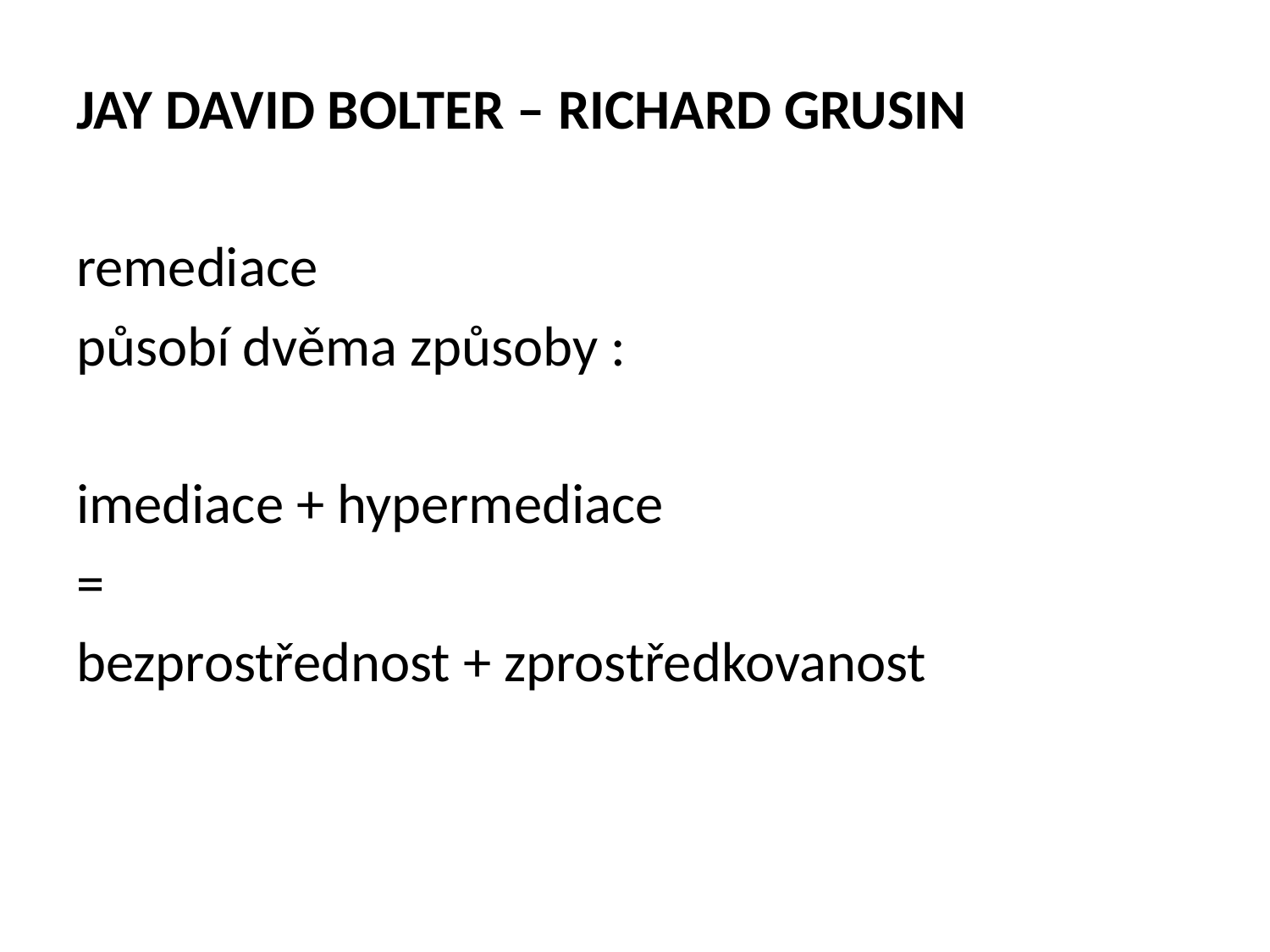

#
JAY DAVID BOLTER – RICHARD GRUSIN

remediace
působí dvěma způsoby :

imediace + hypermediace
=
bezprostřednost + zprostředkovanost